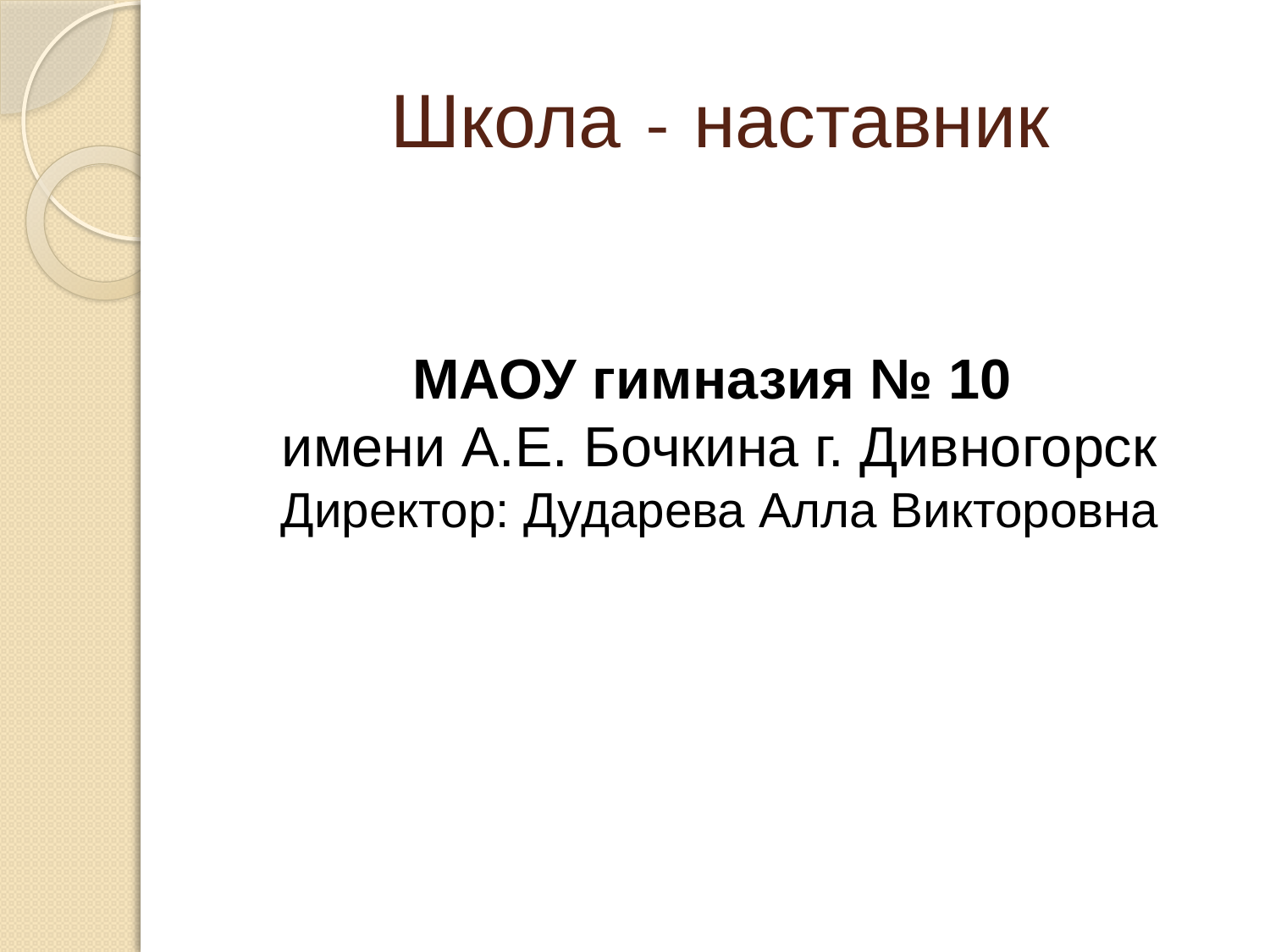

# Школа - наставник

МАОУ гимназия № 10
имени А.Е. Бочкина г. Дивногорск
Директор: Дударева Алла Викторовна